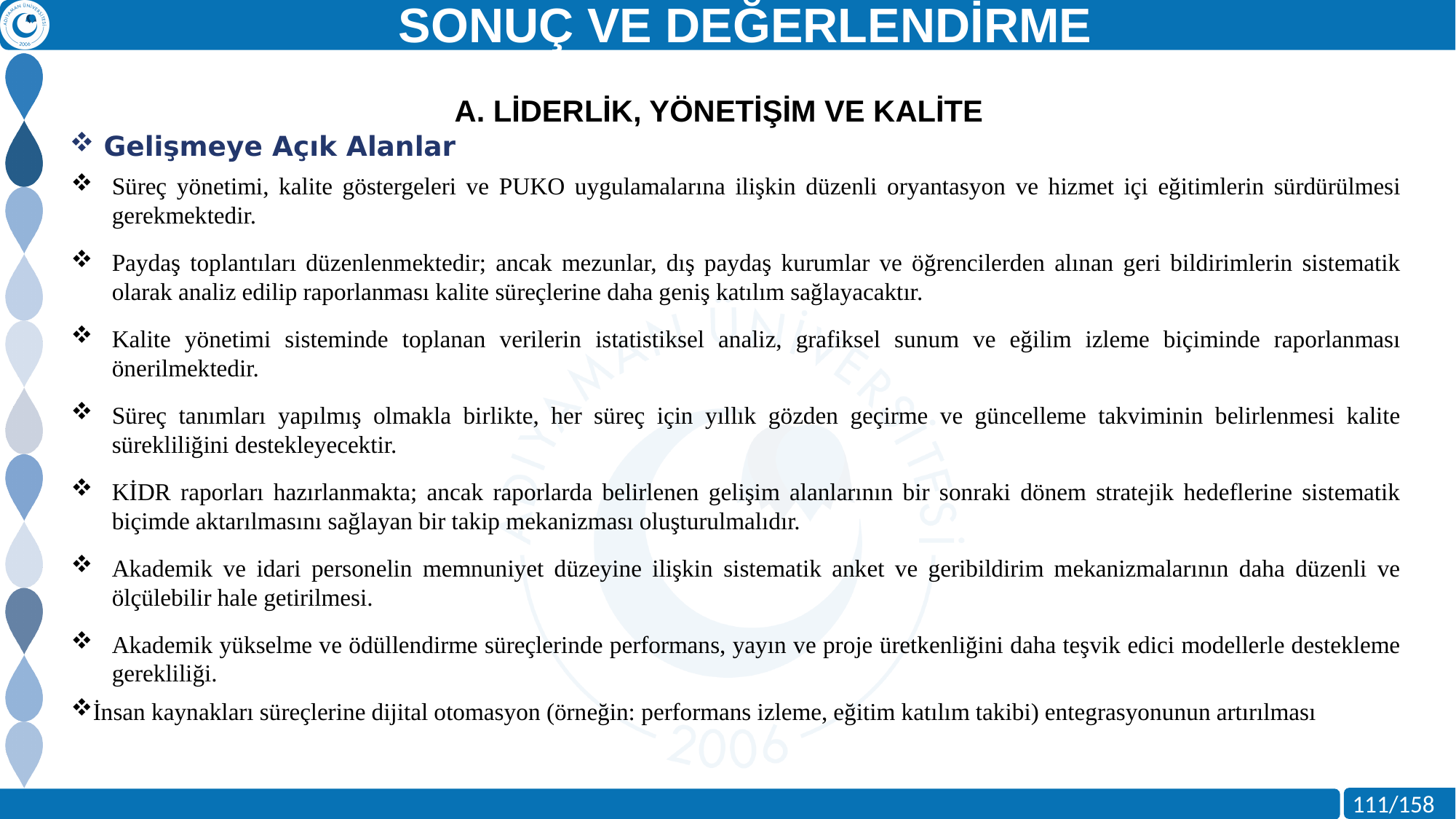

SONUÇ VE DEĞERLENDİRME
A. LİDERLİK, YÖNETİŞİM VE KALİTE
Gelişmeye Açık Alanlar
Süreç yönetimi, kalite göstergeleri ve PUKO uygulamalarına ilişkin düzenli oryantasyon ve hizmet içi eğitimlerin sürdürülmesi gerekmektedir.
Paydaş toplantıları düzenlenmektedir; ancak mezunlar, dış paydaş kurumlar ve öğrencilerden alınan geri bildirimlerin sistematik olarak analiz edilip raporlanması kalite süreçlerine daha geniş katılım sağlayacaktır.
Kalite yönetimi sisteminde toplanan verilerin istatistiksel analiz, grafiksel sunum ve eğilim izleme biçiminde raporlanması önerilmektedir.
Süreç tanımları yapılmış olmakla birlikte, her süreç için yıllık gözden geçirme ve güncelleme takviminin belirlenmesi kalite sürekliliğini destekleyecektir.
KİDR raporları hazırlanmakta; ancak raporlarda belirlenen gelişim alanlarının bir sonraki dönem stratejik hedeflerine sistematik biçimde aktarılmasını sağlayan bir takip mekanizması oluşturulmalıdır.
Akademik ve idari personelin memnuniyet düzeyine ilişkin sistematik anket ve geribildirim mekanizmalarının daha düzenli ve ölçülebilir hale getirilmesi.
Akademik yükselme ve ödüllendirme süreçlerinde performans, yayın ve proje üretkenliğini daha teşvik edici modellerle destekleme gerekliliği.
İnsan kaynakları süreçlerine dijital otomasyon (örneğin: performans izleme, eğitim katılım takibi) entegrasyonunun artırılması